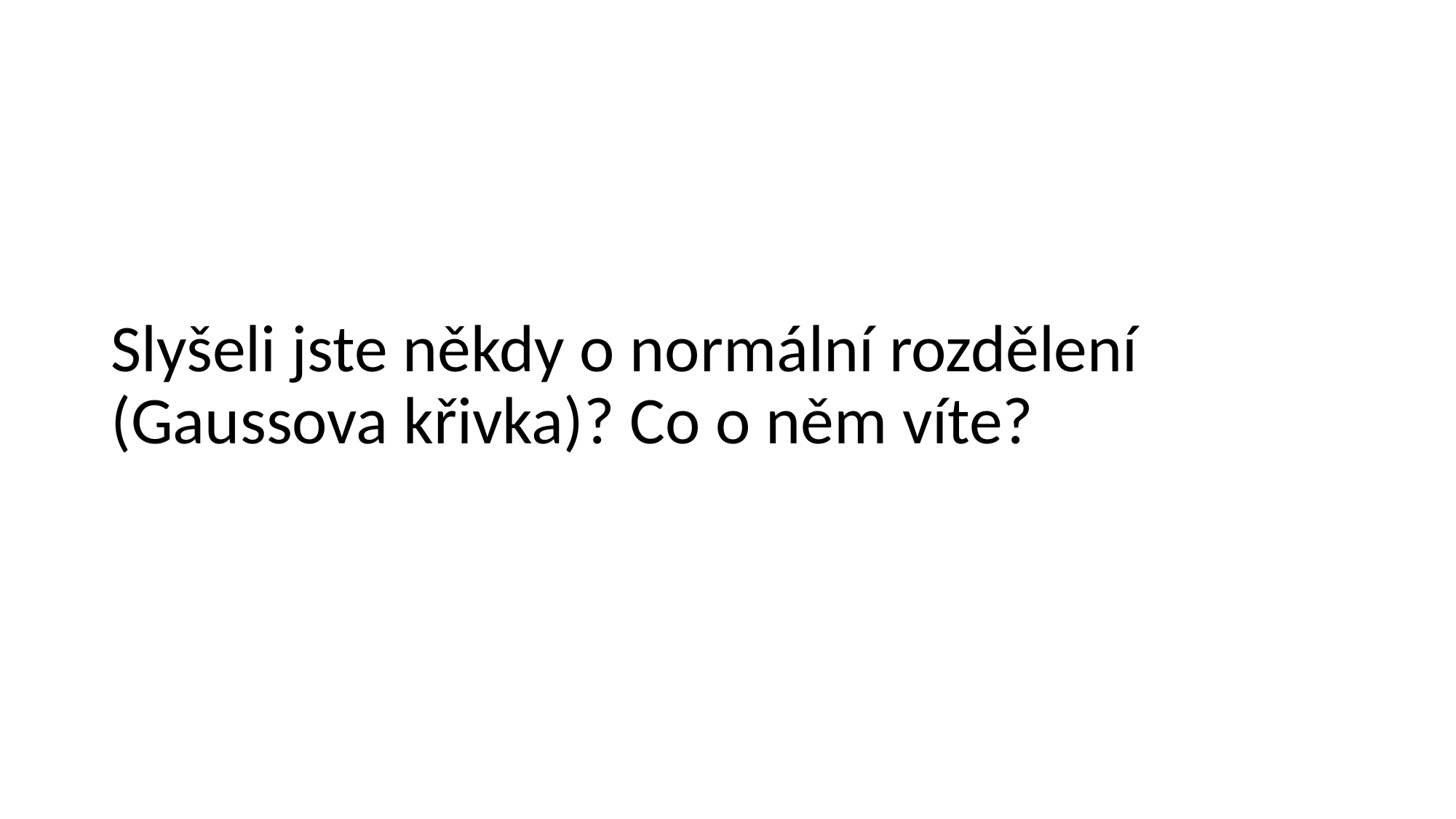

# Slyšeli jste někdy o normální rozdělení (Gaussova křivka)? Co o něm víte?